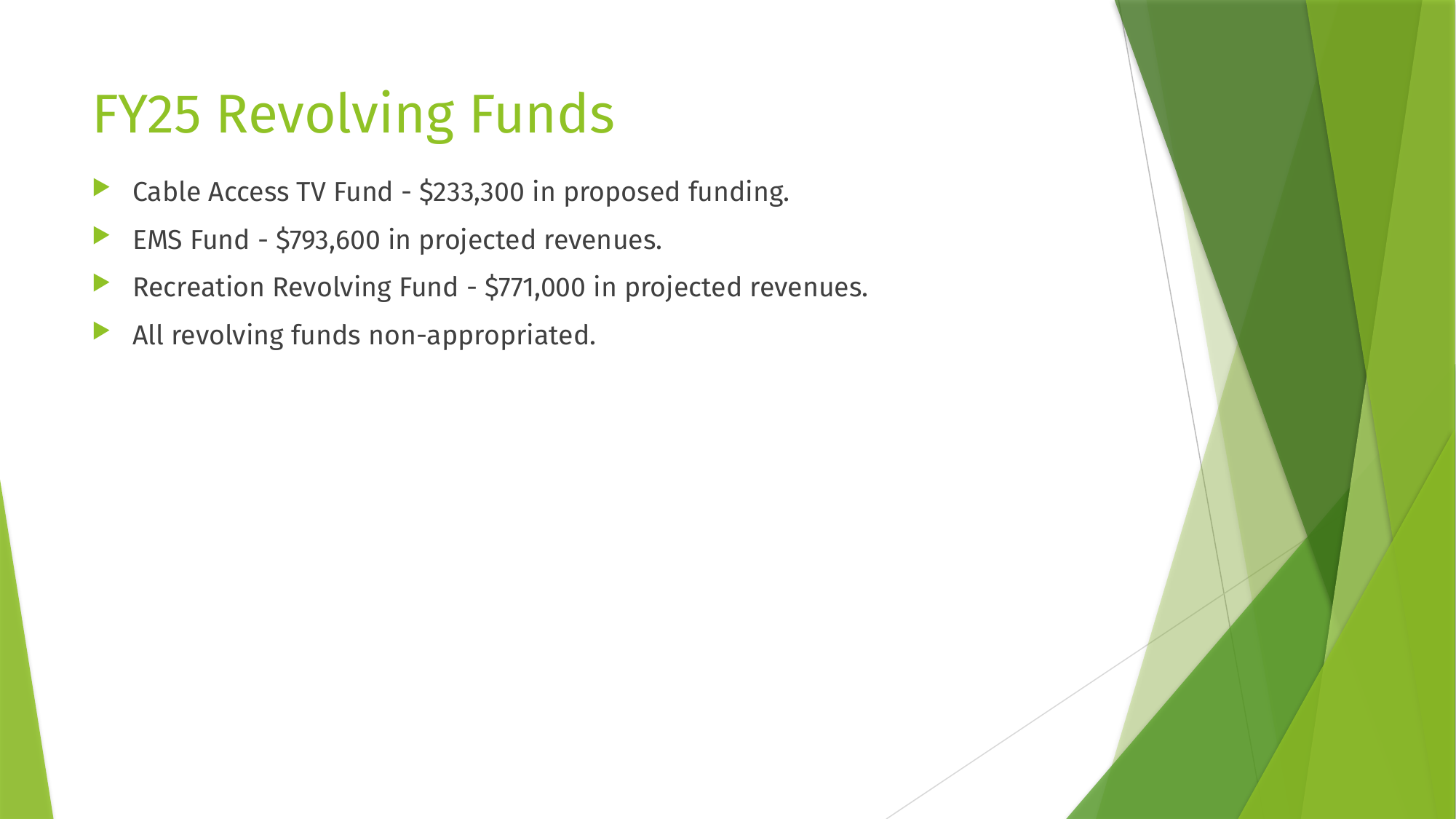

# FY25 Revolving Funds
Cable Access TV Fund - $233,300 in proposed funding.
EMS Fund - $793,600 in projected revenues.
Recreation Revolving Fund - $771,000 in projected revenues.
All revolving funds non-appropriated.